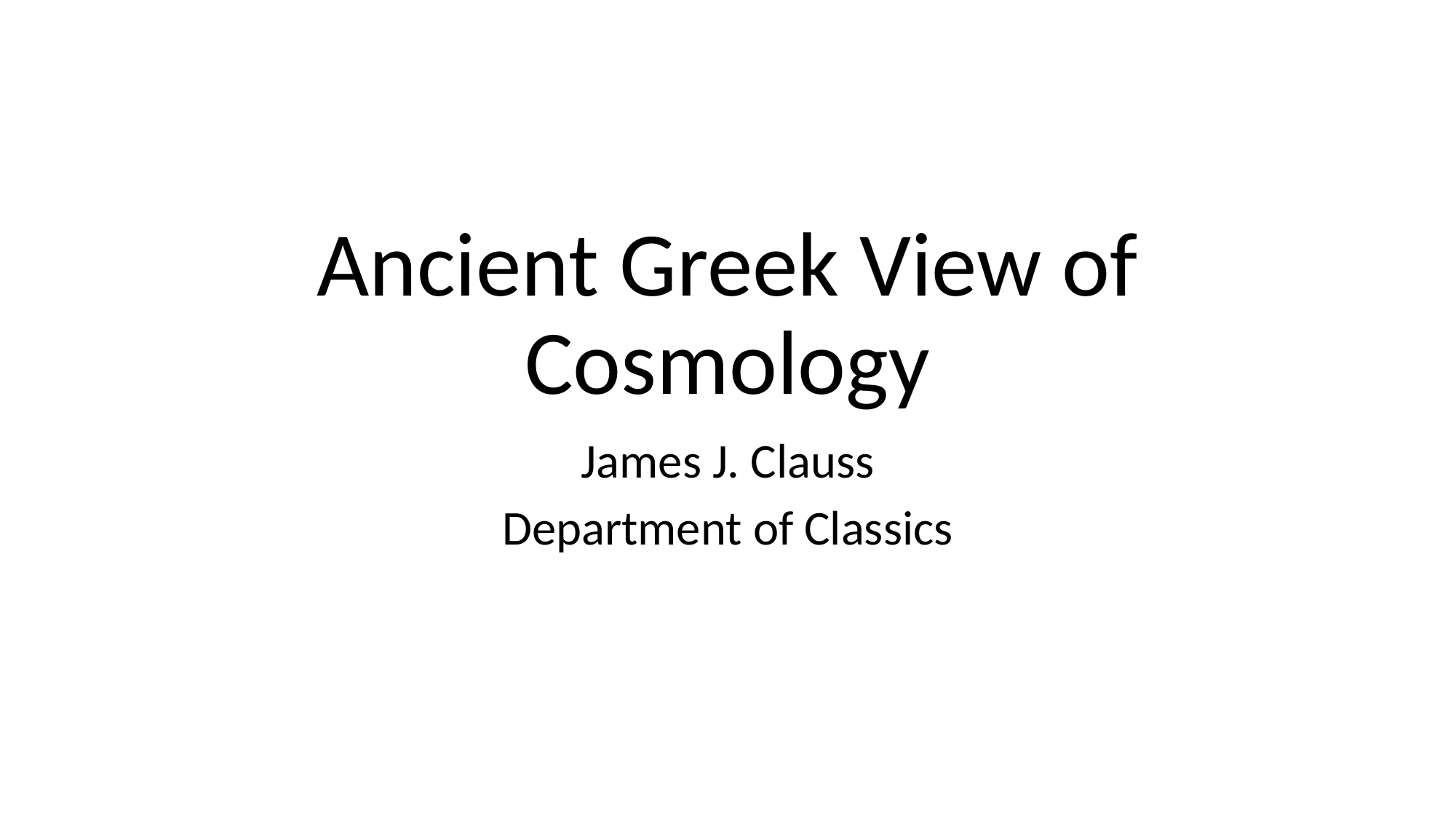

# Ancient Greek View of Cosmology
James J. Clauss
Department of Classics